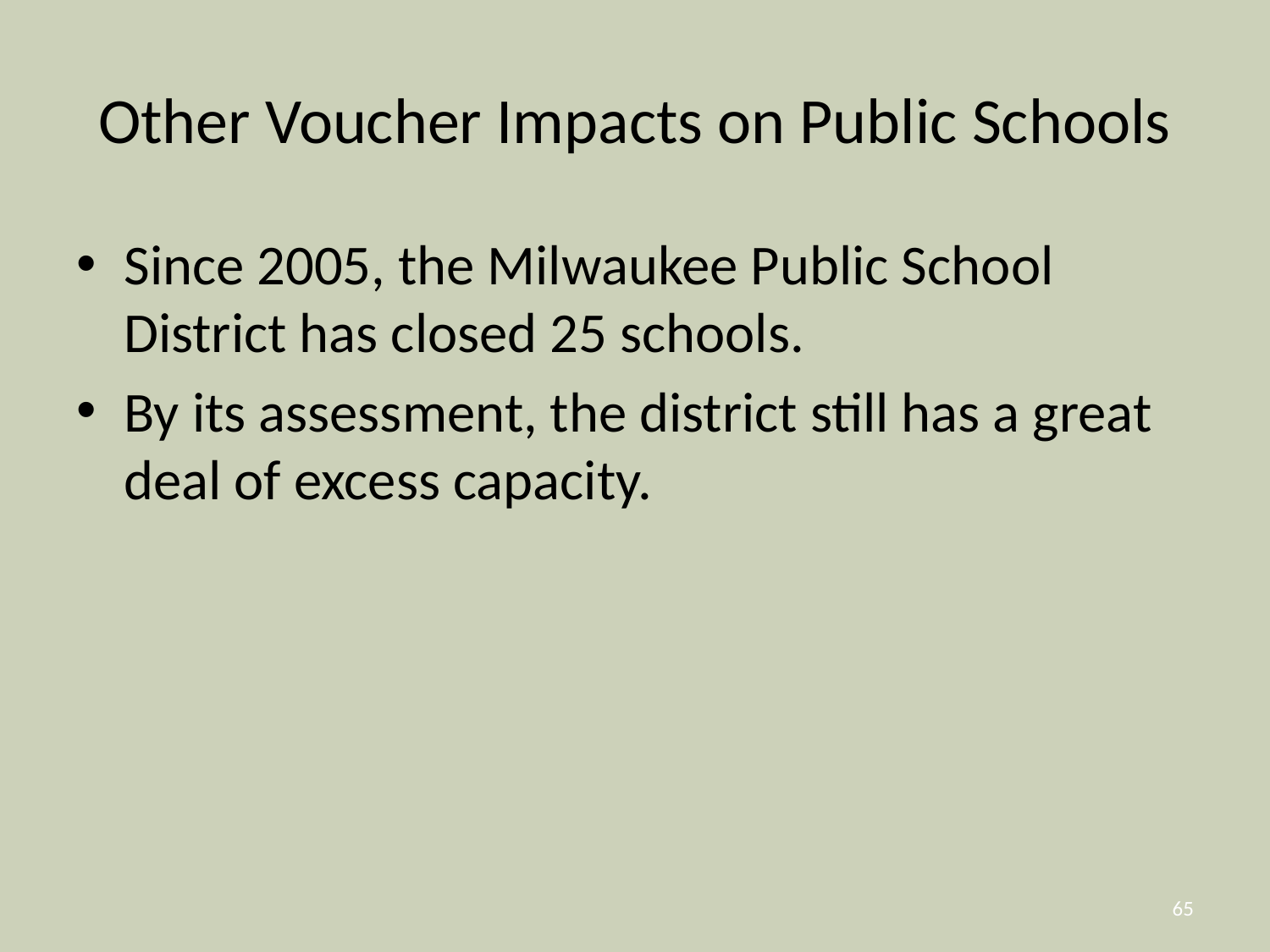

# Other Voucher Impacts on Public Schools
Since 2005, the Milwaukee Public School District has closed 25 schools.
By its assessment, the district still has a great deal of excess capacity.

65